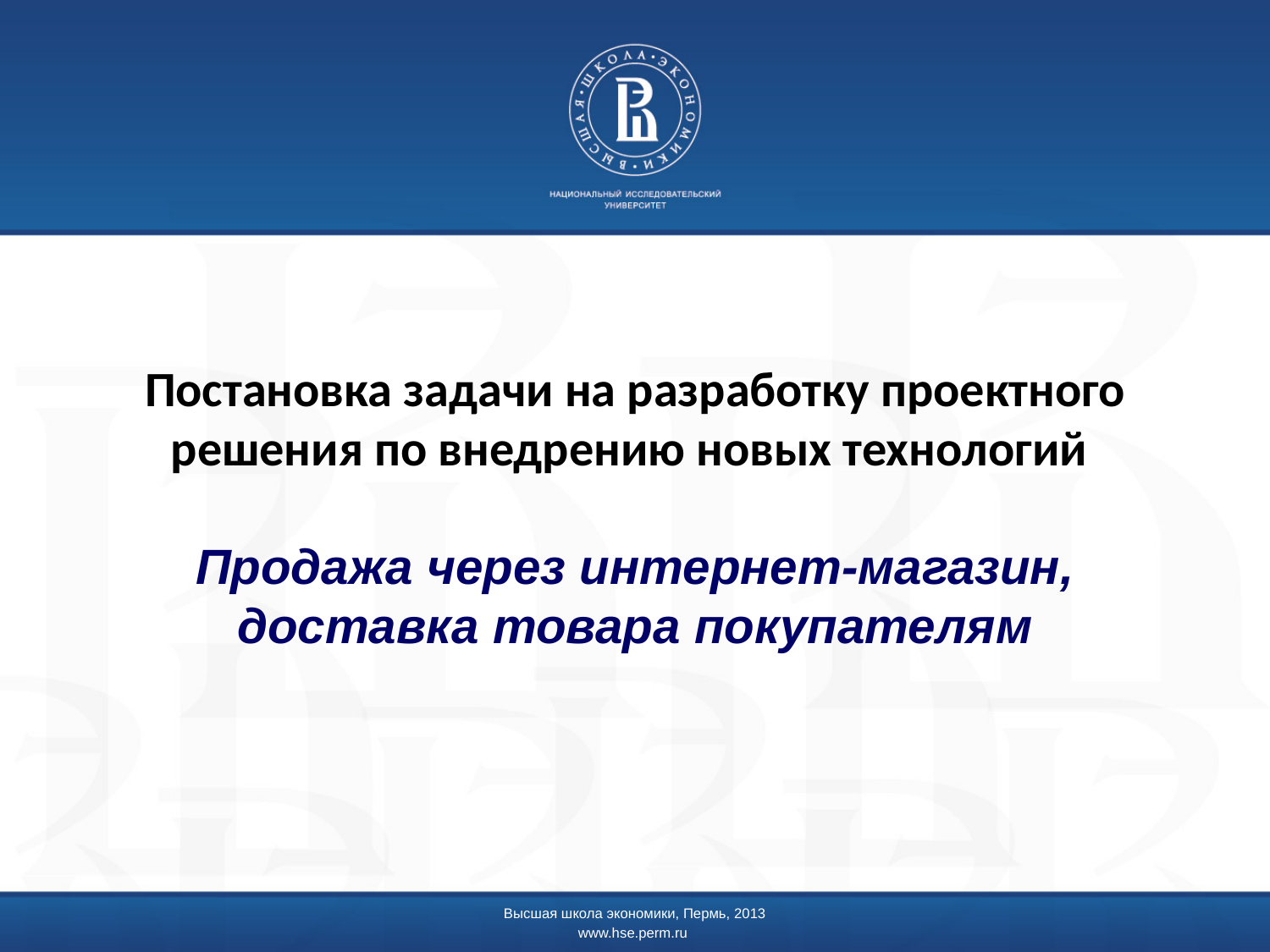

# Постановка задачи на разработку проектного решения по внедрению новых технологий Продажа через интернет-магазин, доставка товара покупателям
Высшая школа экономики, Пермь, 2013
www.hse.perm.ru